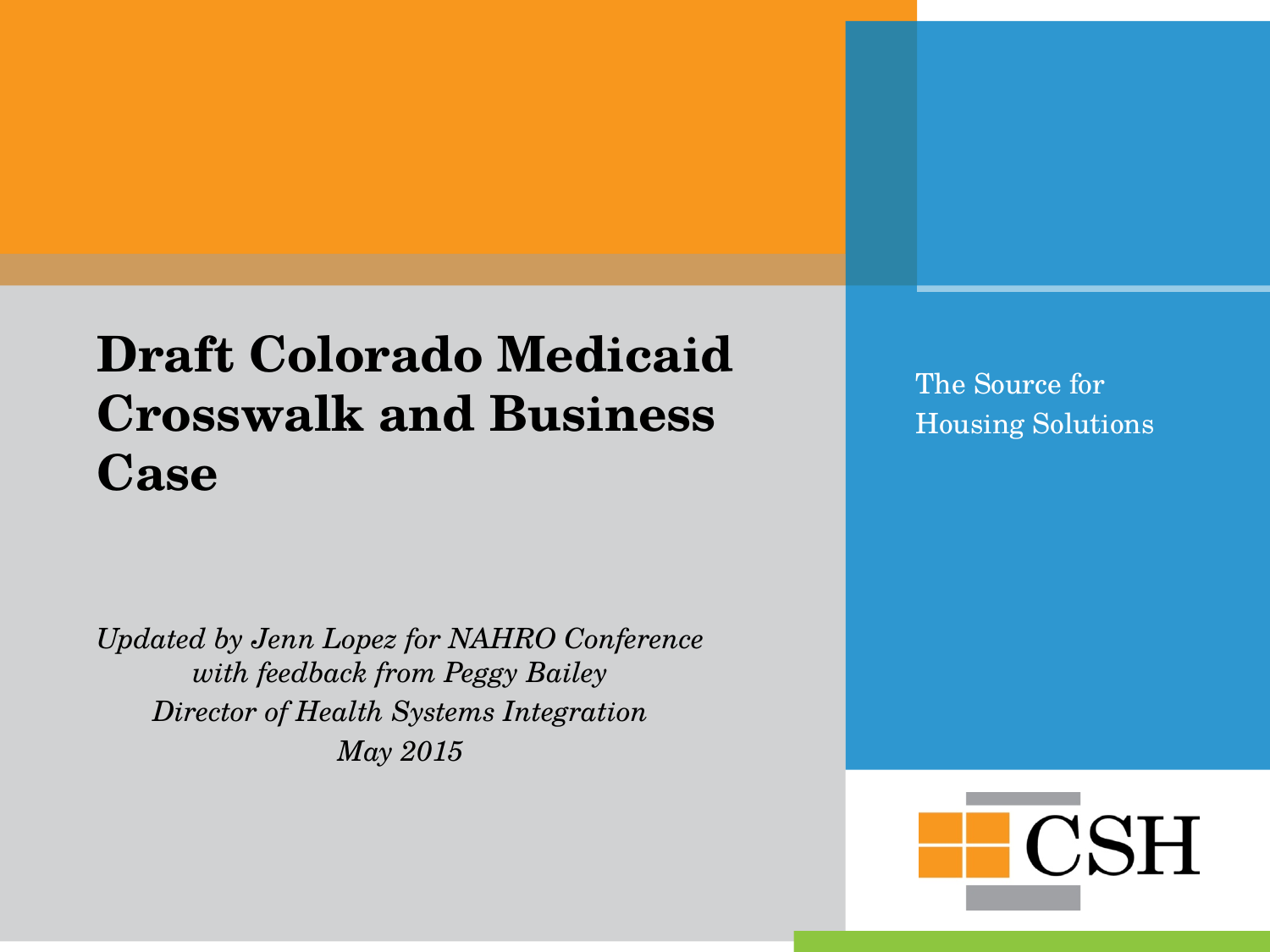

# Draft Colorado Medicaid Crosswalk and Business Case
Updated by Jenn Lopez for NAHRO Conference with feedback from Peggy Bailey
Director of Health Systems Integration
May 2015